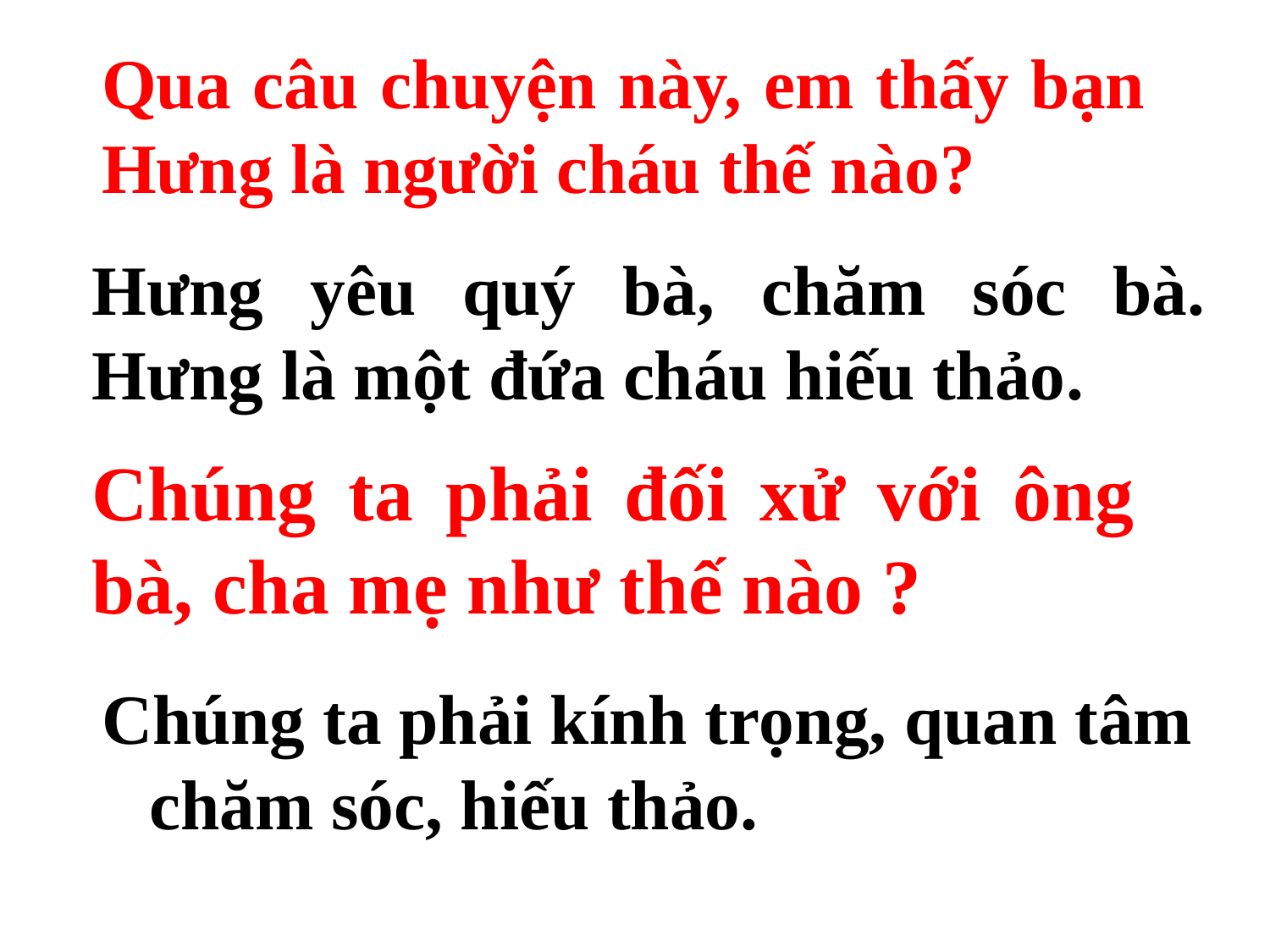

Qua câu chuyện này, em thấy bạn Hưng là người cháu thế nào?
Hưng yêu quý bà, chăm sóc bà. Hưng là một đứa cháu hiếu thảo.
Chúng ta phải đối xử với ông bà, cha mẹ như thế nào ?
Chúng ta phải kính trọng, quan tâm chăm sóc, hiếu thảo.